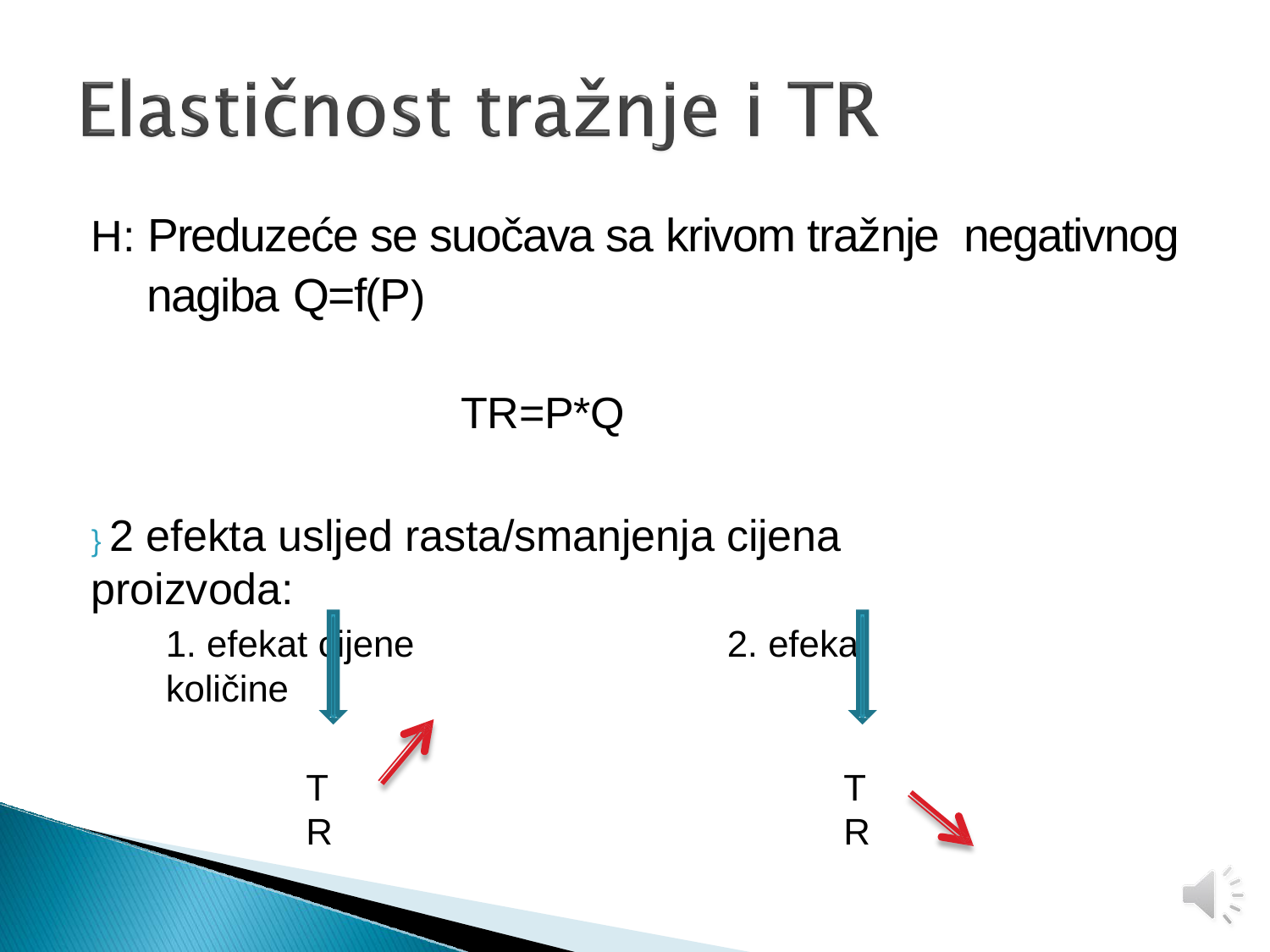

# H: Preduzeće se suočava sa krivom tražnje  negativnog nagiba Q=f(P)
TR=P*Q

} 2 efekta usljed rasta/smanjenja cijena proizvoda:
1. efekat cijene	2. efekat količine

TR
TR